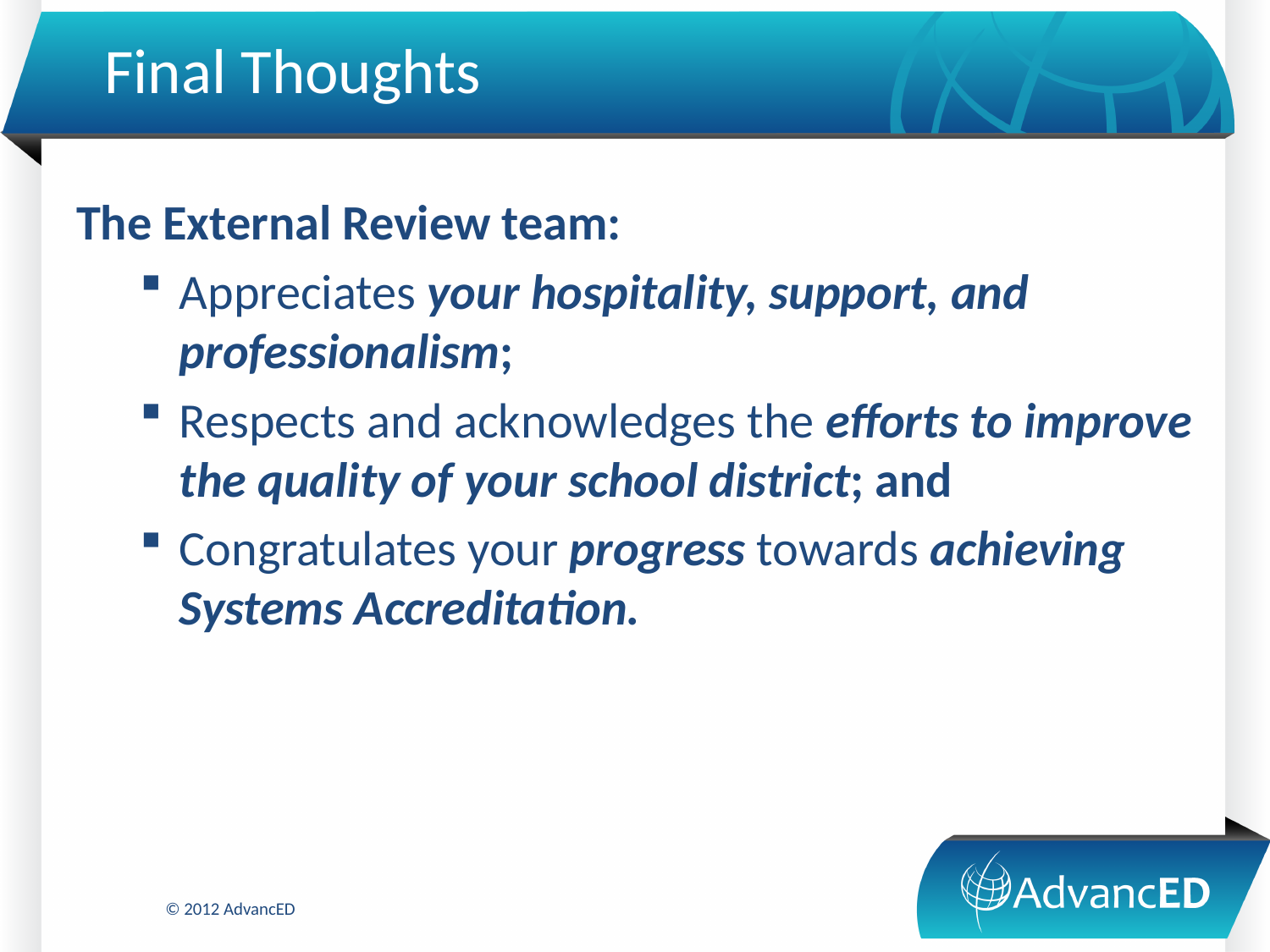

# Final Thoughts
The External Review team:
Appreciates your hospitality, support, and professionalism;
Respects and acknowledges the efforts to improve the quality of your school district; and
Congratulates your progress towards achieving Systems Accreditation.
© 2012 AdvancED